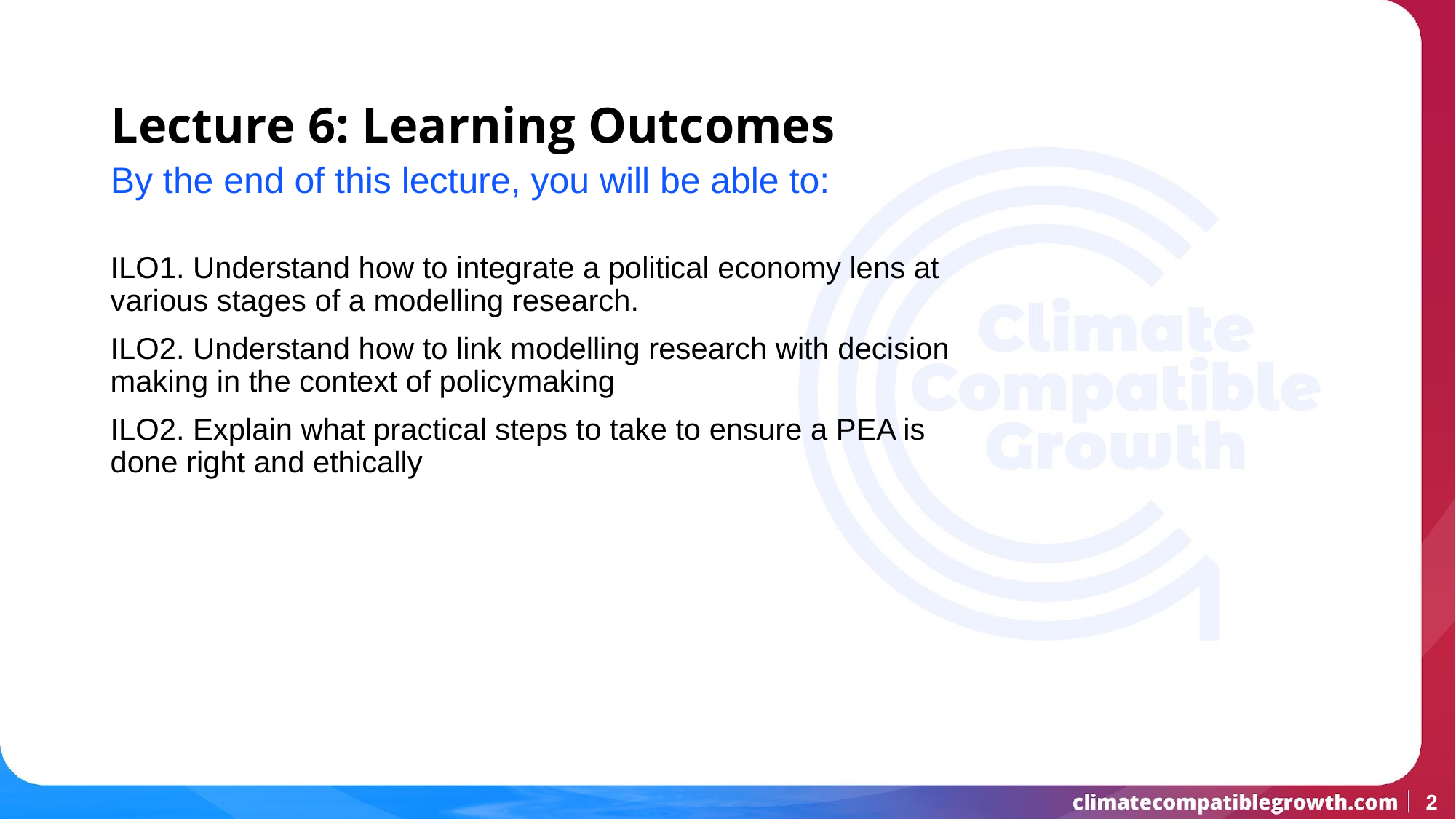

# Lecture 6: Learning Outcomes
By the end of this lecture, you will be able to:

ILO1. Understand how to integrate a political economy lens at various stages of a modelling research.
ILO2. Understand how to link modelling research with decision making in the context of policymaking
ILO2. Explain what practical steps to take to ensure a PEA is done right and ethically
2